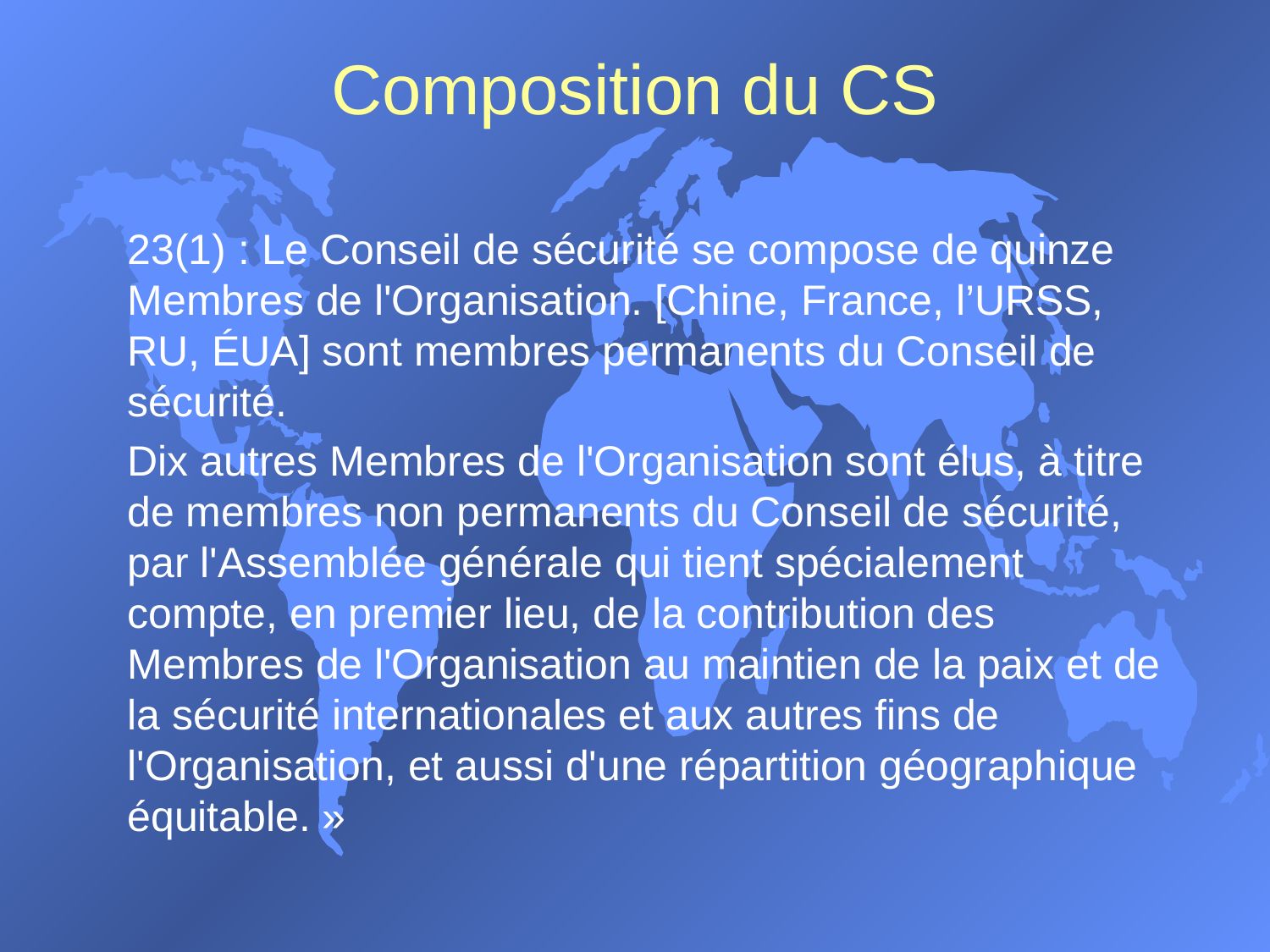

# Composition du CS
23(1) : Le Conseil de sécurité se compose de quinze Membres de l'Organisation. [Chine, France, l’URSS, RU, ÉUA] sont membres permanents du Conseil de sécurité.
Dix autres Membres de l'Organisation sont élus, à titre de membres non permanents du Conseil de sécurité, par l'Assemblée générale qui tient spécialement compte, en premier lieu, de la contribution des Membres de l'Organisation au maintien de la paix et de la sécurité internationales et aux autres fins de l'Organisation, et aussi d'une répartition géographique équitable. »